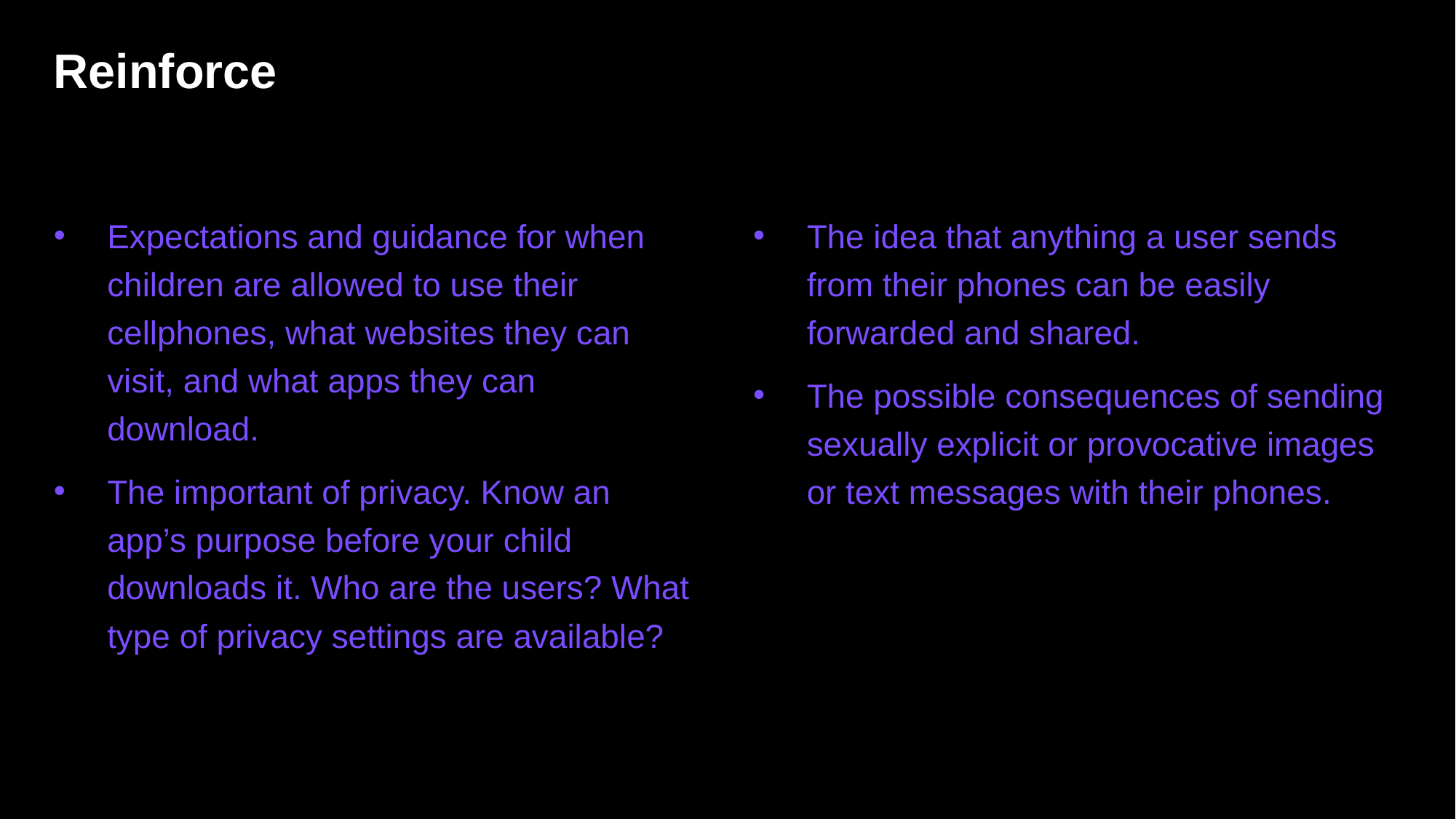

# Reinforce
Expectations and guidance for when children are allowed to use their cellphones, what websites they can visit, and what apps they can download.
The important of privacy. Know an app’s purpose before your child downloads it. Who are the users? What type of privacy settings are available?

The idea that anything a user sends from their phones can be easily forwarded and shared.
The possible consequences of sending sexually explicit or provocative images or text messages with their phones.